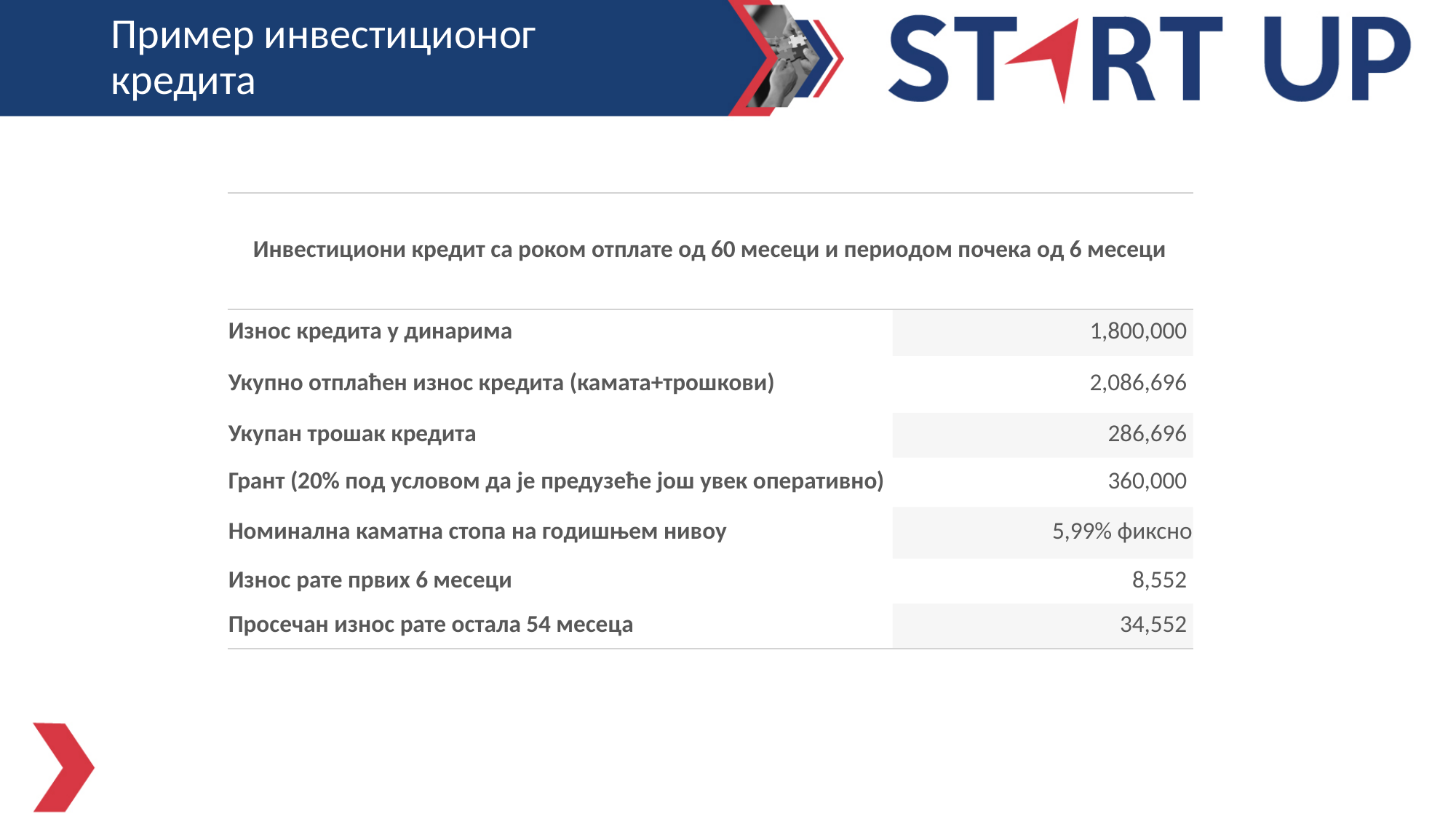

# Пример инвестиционог кредита
| Инвестициони кредит са роком отплате од 60 месеци и периодом почека од 6 месеци |  |
| --- | --- |
| Износ кредита у динарима | 1,800,000 |
| Укупно отплаћен износ кредита (камата+трошкови) | 2,086,696 |
| Укупан трошак кредита | 286,696 |
| Грант (20% под условом да је предузеће још увек оперативно) | 360,000 |
| Номинална каматна стопа на годишњем нивоу | 5,99% фиксно |
| Износ рате првих 6 месеци | 8,552 |
| Просечан износ рате остала 54 месеца | 34,552 |